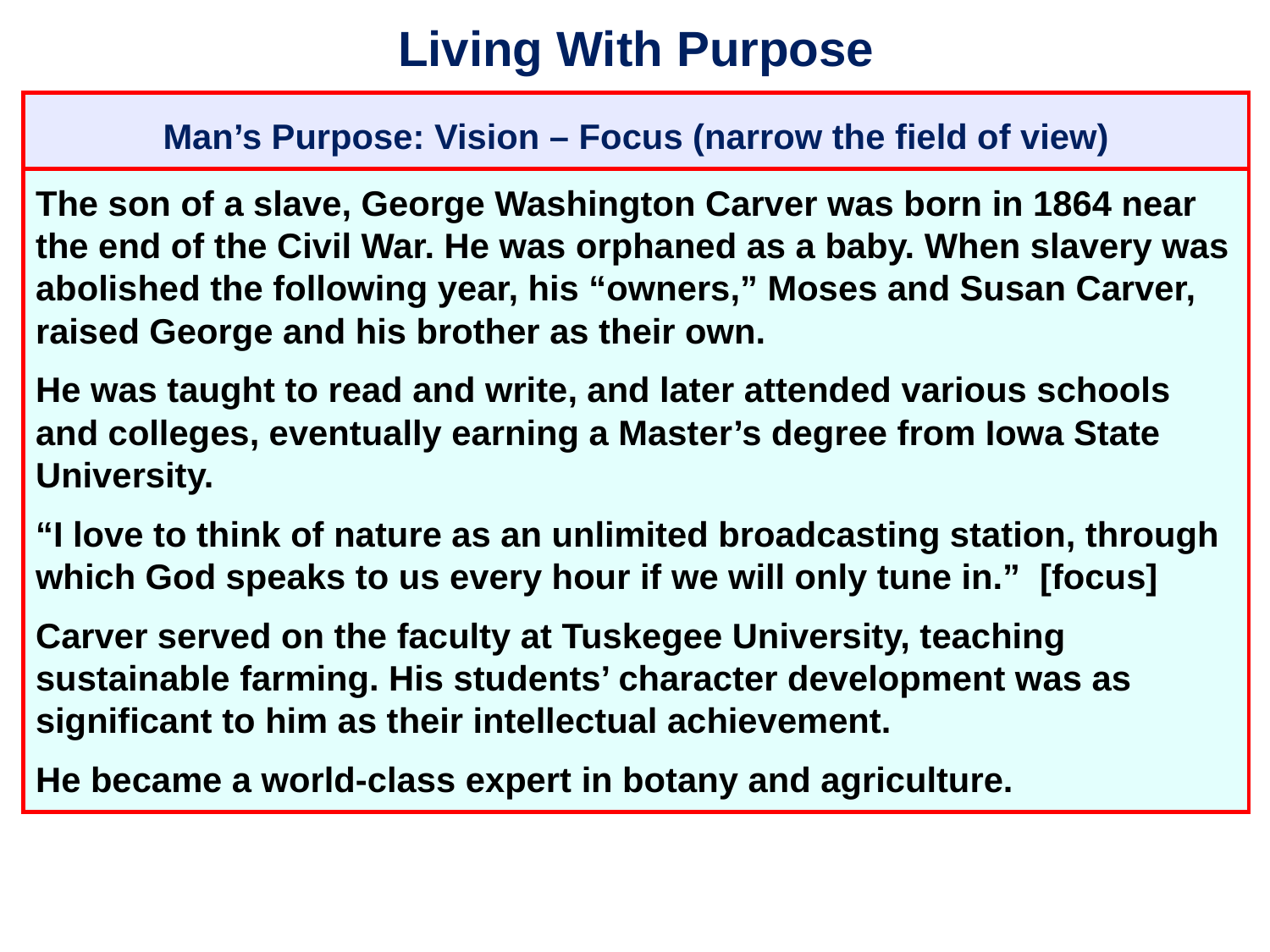

# Living With Purpose
Man’s Purpose: Vision – Focus (narrow the field of view)
The son of a slave, George Washington Carver was born in 1864 near the end of the Civil War. He was orphaned as a baby. When slavery was abolished the following year, his “owners,” Moses and Susan Carver, raised George and his brother as their own.

He was taught to read and write, and later attended various schools and colleges, eventually earning a Master’s degree from Iowa State University.

“I love to think of nature as an unlimited broadcasting station, through which God speaks to us every hour if we will only tune in.”  [focus]

Carver served on the faculty at Tuskegee University, teaching sustainable farming. His students’ character development was as significant to him as their intellectual achievement.

He became a world-class expert in botany and agriculture.